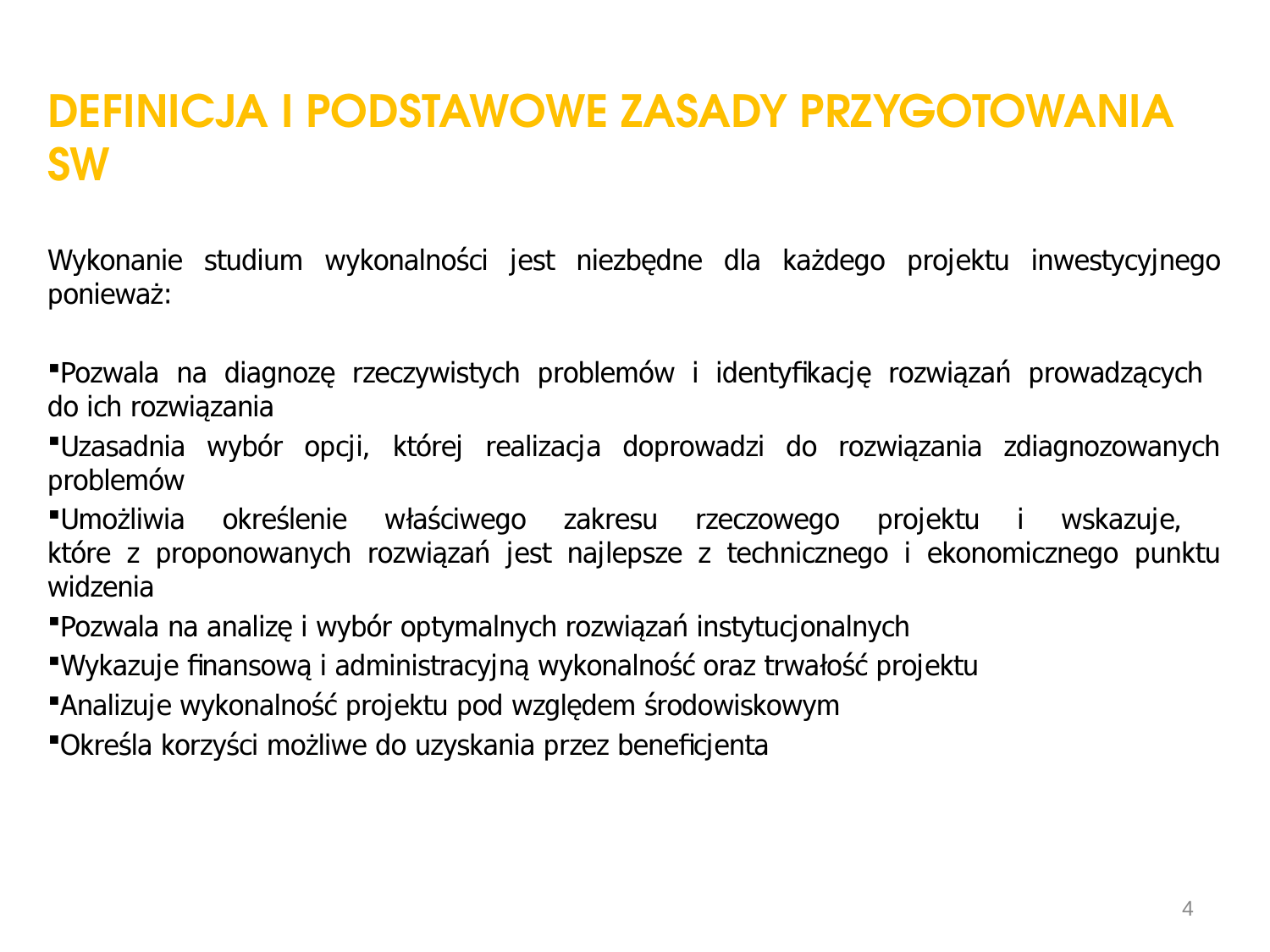

# DEFINICJA I PODSTAWOWE ZASADY PRZYGOTOWANIA SW
Wykonanie studium wykonalności jest niezbędne dla każdego projektu inwestycyjnego ponieważ:

Pozwala na diagnozę rzeczywistych problemów i identyfikację rozwiązań prowadzących
do ich rozwiązania
Uzasadnia wybór opcji, której realizacja doprowadzi do rozwiązania zdiagnozowanych problemów
Umożliwia określenie właściwego zakresu rzeczowego projektu i wskazuje,
które z proponowanych rozwiązań jest najlepsze z technicznego i ekonomicznego punktu widzenia
Pozwala na analizę i wybór optymalnych rozwiązań instytucjonalnych
Wykazuje finansową i administracyjną wykonalność oraz trwałość projektu
Analizuje wykonalność projektu pod względem środowiskowym
Określa korzyści możliwe do uzyskania przez beneficjenta
4